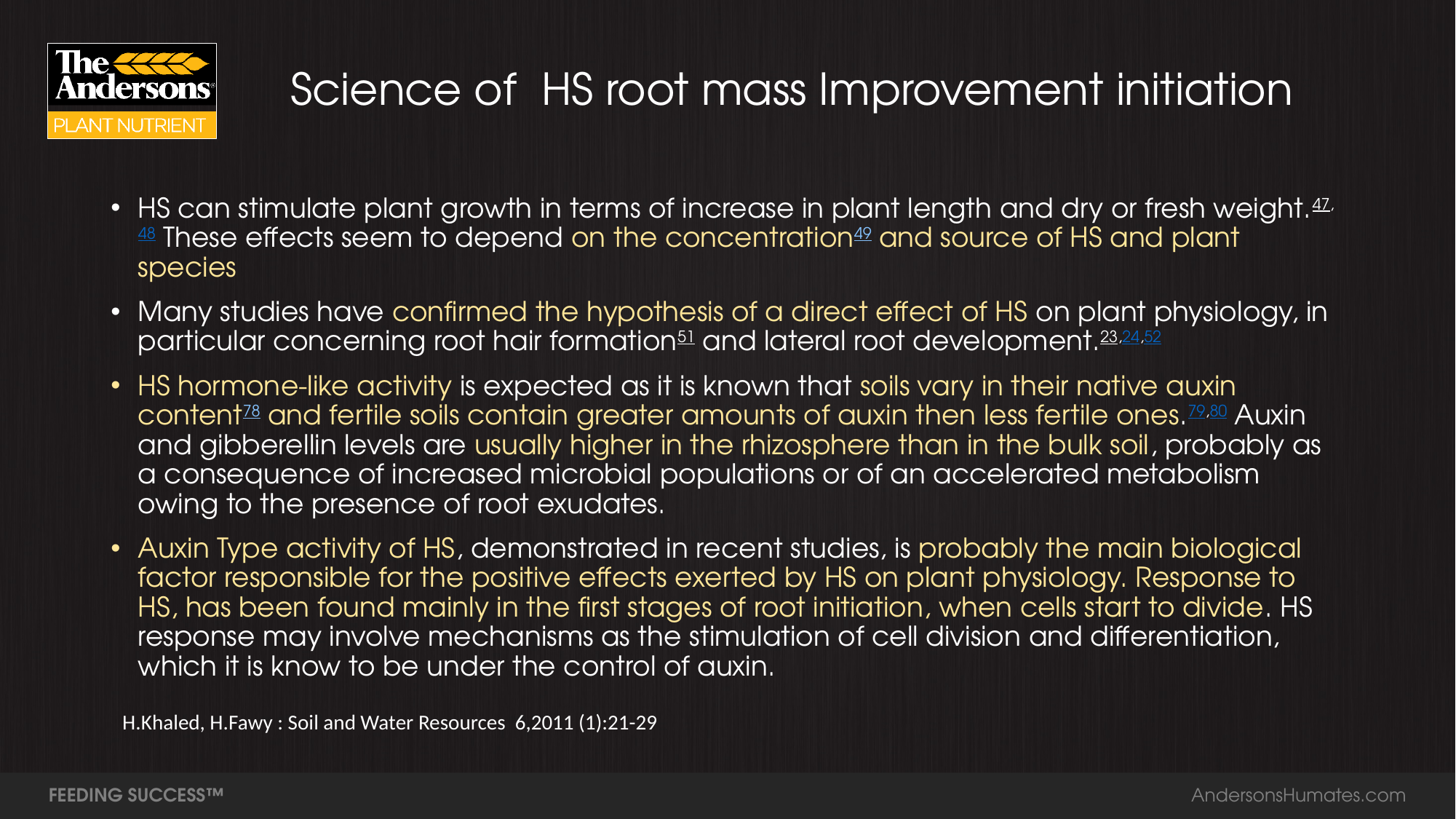

# Science of  HS root mass Improvement initiation
HS can stimulate plant growth in terms of increase in plant length and dry or fresh weight.47,48 These effects seem to depend on the concentration49 and source of HS and plant species
Many studies have confirmed the hypothesis of a direct effect of HS on plant physiology, in particular concerning root hair formation51 and lateral root development.23,24,52
HS hormone-like activity is expected as it is known that soils vary in their native auxin content78 and fertile soils contain greater amounts of auxin then less fertile ones.79,80 Auxin and gibberellin levels are usually higher in the rhizosphere than in the bulk soil, probably as a consequence of increased microbial populations or of an accelerated metabolism owing to the presence of root exudates.
Auxin Type activity of HS, demonstrated in recent studies, is probably the main biological factor responsible for the positive effects exerted by HS on plant physiology. Response to HS, has been found mainly in the first stages of root initiation, when cells start to divide. HS response may involve mechanisms as the stimulation of cell division and differentiation, which it is know to be under the control of auxin.

H.Khaled, H.Fawy : Soil and Water Resources  6,2011 (1):21-29
AndersonsHumates.com